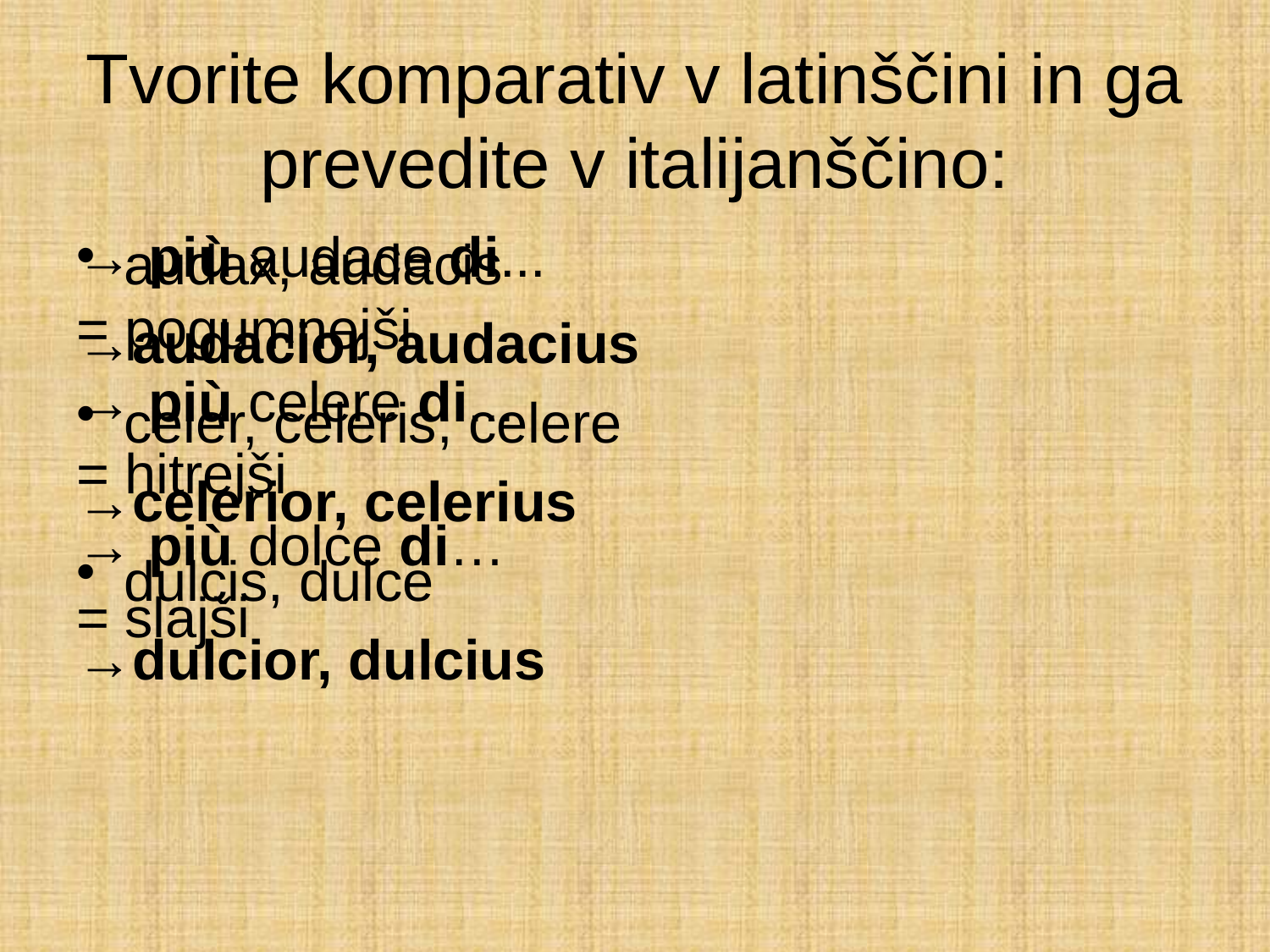

# Tvorite komparativ v latinščini in ga prevedite v italijanščino:
audax, audacis
→audacior, audacius
celer, celeris, celere
→celerior, celerius
dulcis, dulce
→dulcior, dulcius

→ più audace di...
= pogumnejši
→ più celere di...
= hitrejši
→ più dolce di…
= slajši